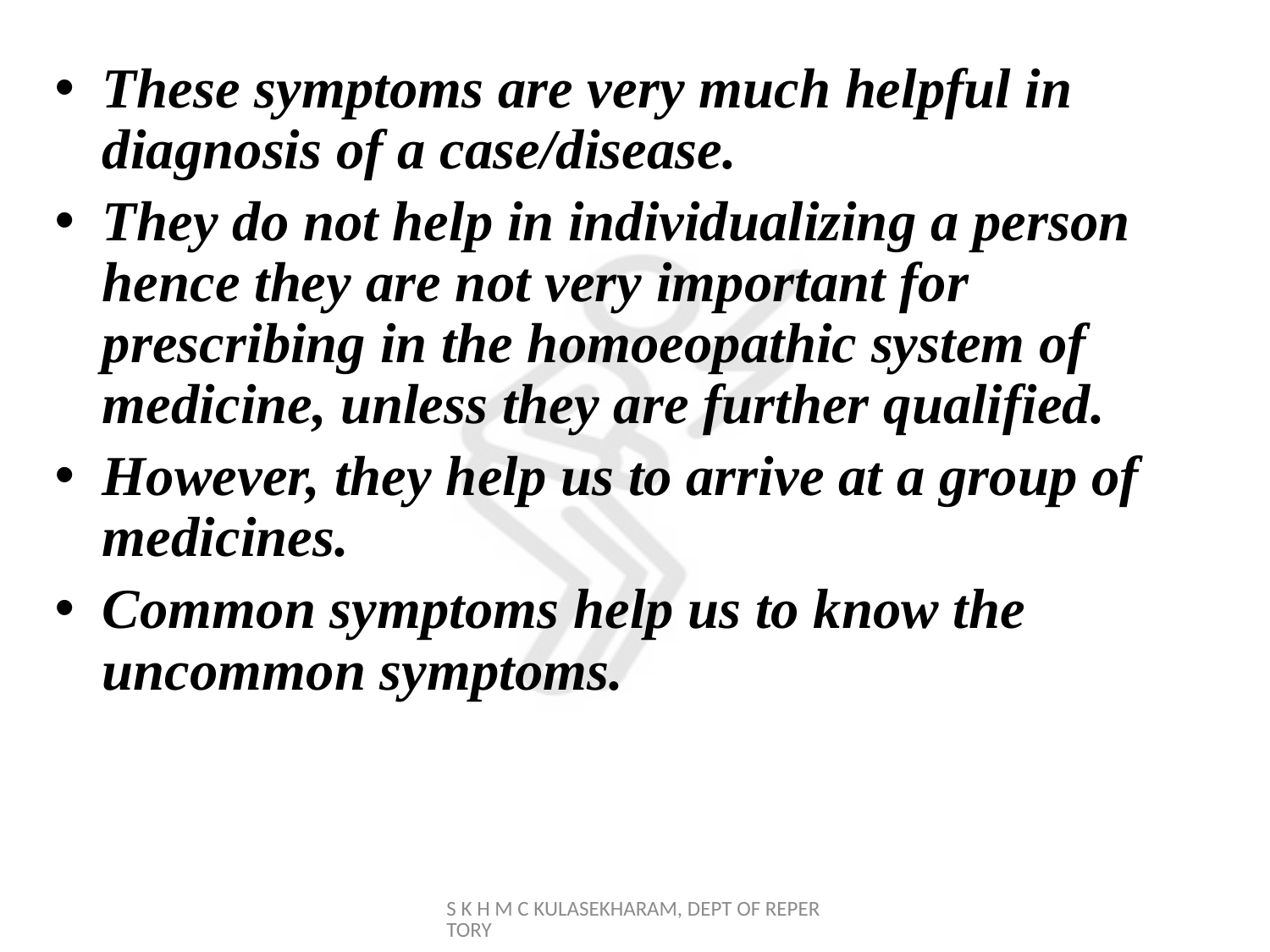

These symptoms are very much helpful in diagnosis of a case/disease.
They do not help in individualizing a person hence they are not very important for prescribing in the homoeopathic system of medicine, unless they are further qualified.
However, they help us to arrive at a group of medicines.
Common symptoms help us to know the uncommon symptoms.
S K H M C KULASEKHARAM, DEPT OF REPERTORY